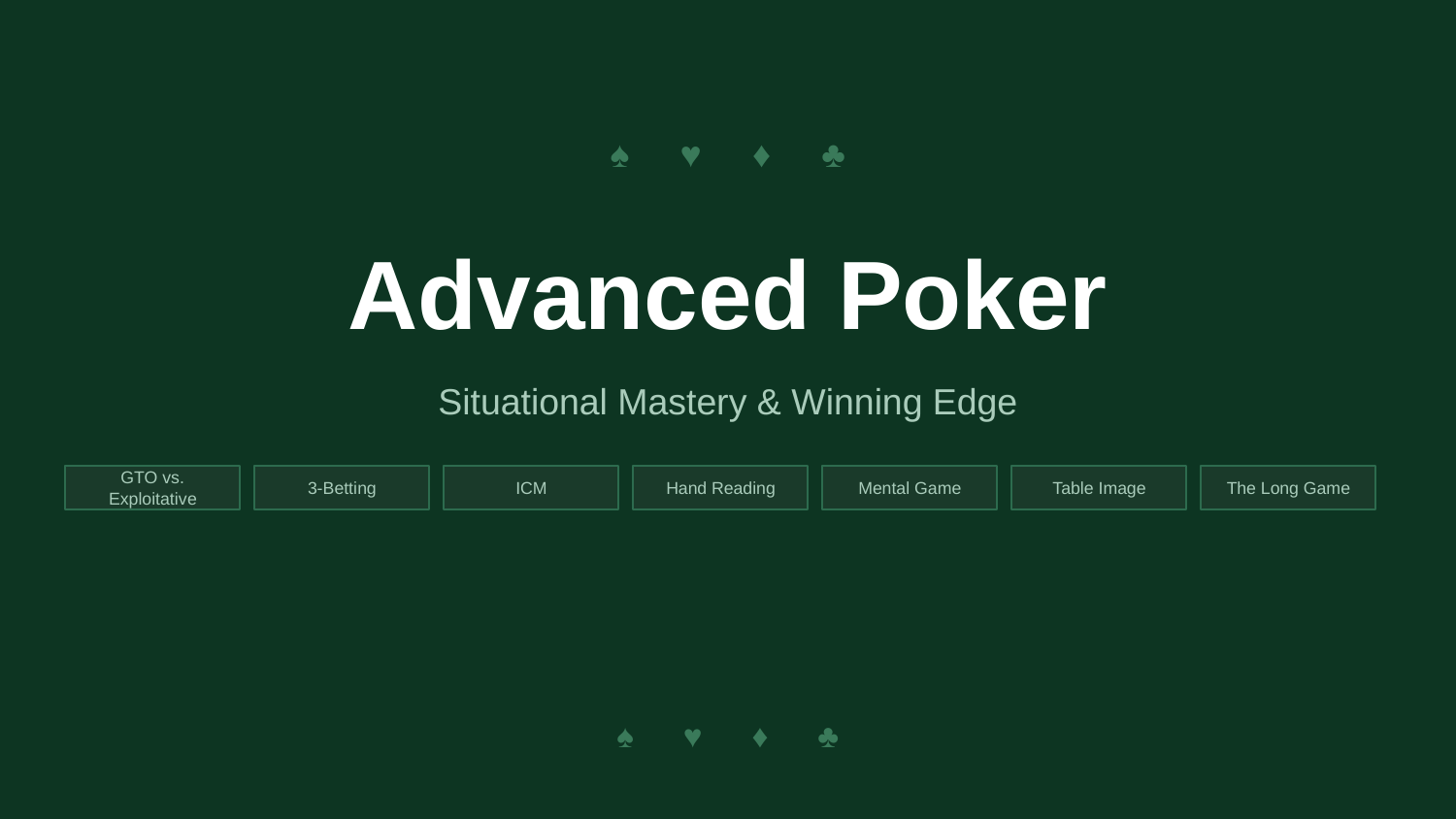

♠ ♥ ♦ ♣
Advanced Poker
Situational Mastery & Winning Edge

GTO vs. Exploitative

3-Betting

ICM

Hand Reading

Mental Game

Table Image

The Long Game
♠ ♥ ♦ ♣